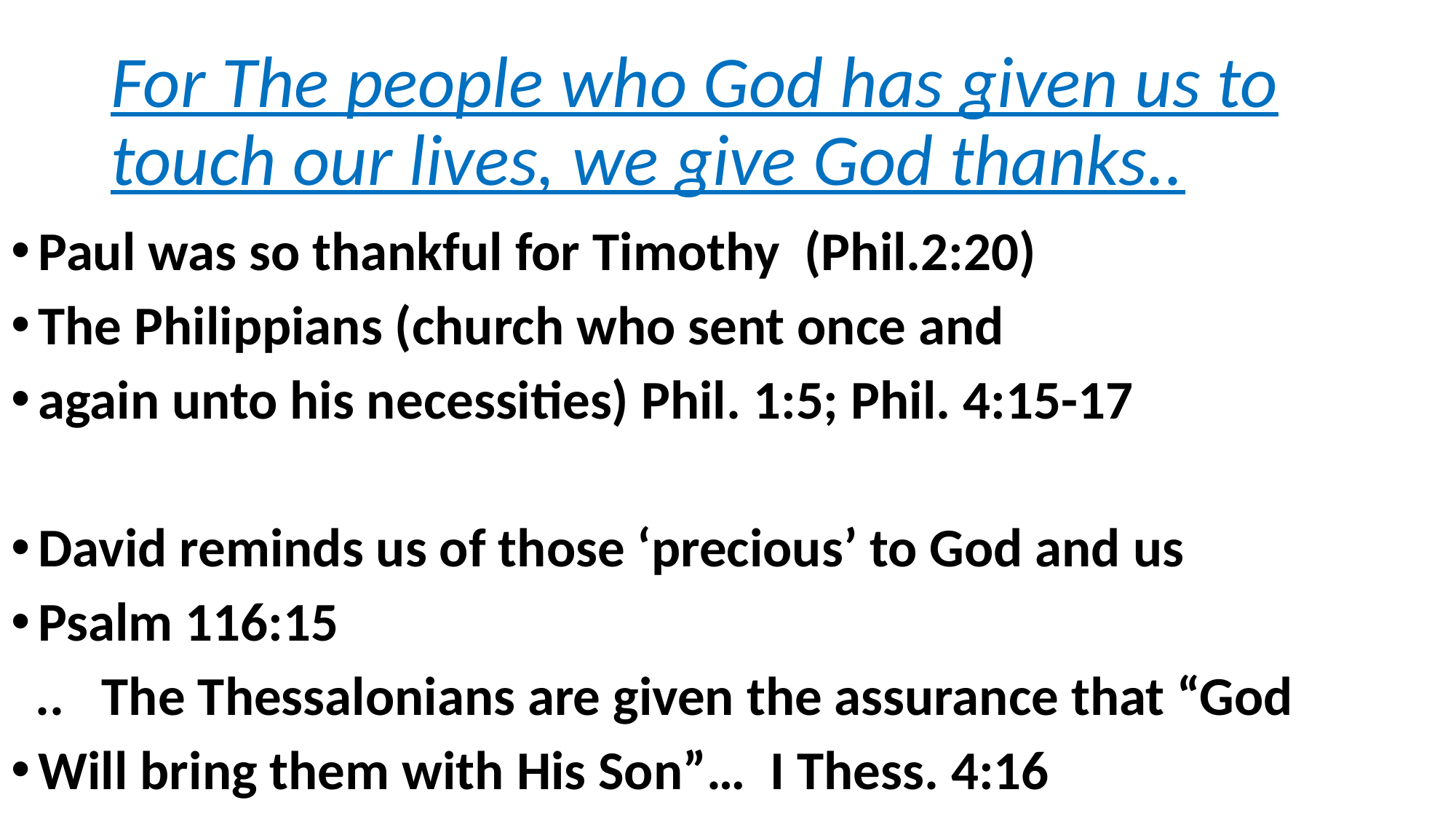

# For The people who God has given us to touch our lives, we give God thanks..
Paul was so thankful for Timothy  (Phil.2:20)
The Philippians (church who sent once and
again unto his necessities) Phil. 1:5; Phil. 4:15-17

David reminds us of those ‘precious’ to God and us
Psalm 116:15
  ..   The Thessalonians are given the assurance that “God
Will bring them with His Son”…  I Thess. 4:16